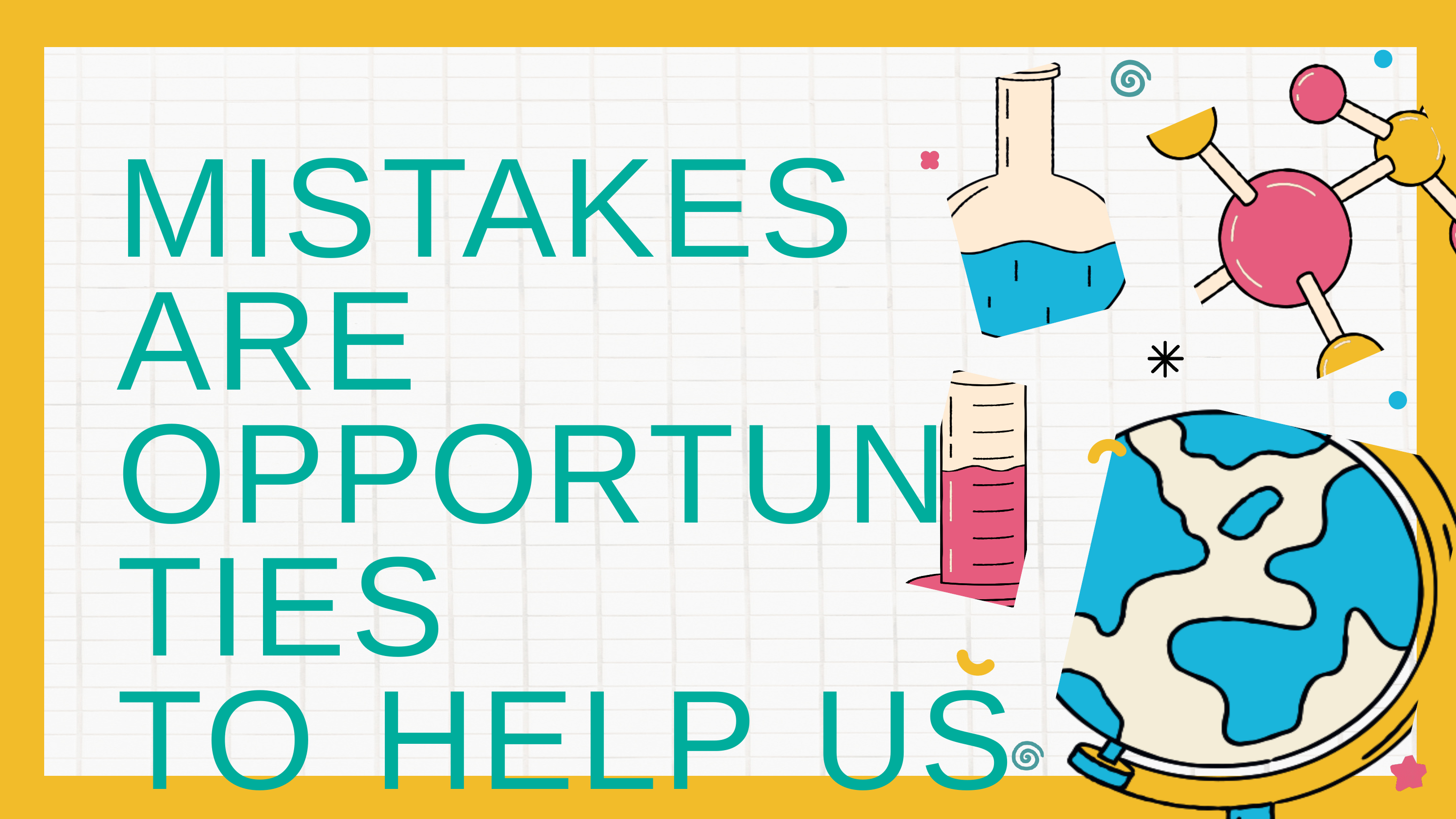

MISTAKES ARE
OPPORTUNITIES
TO HELP US
LEARN & GROW